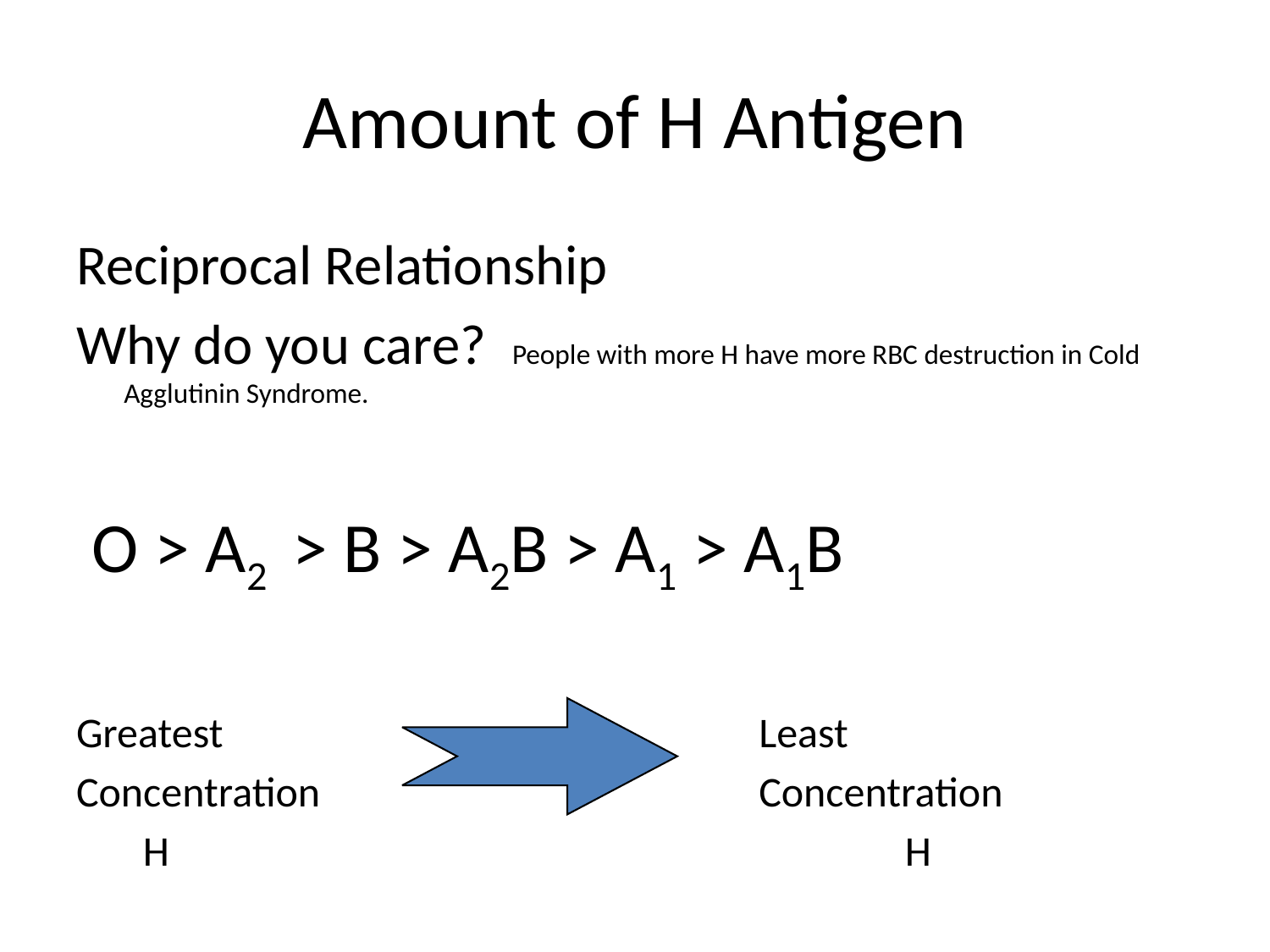

# Amount of H Antigen
Reciprocal Relationship
Why do you care?  People with more H have more RBC destruction in Cold Agglutinin Syndrome.

 O > A2  > B > A2B > A1 > A1B

Greatest					Least
Concentration				Concentration
       H						  H